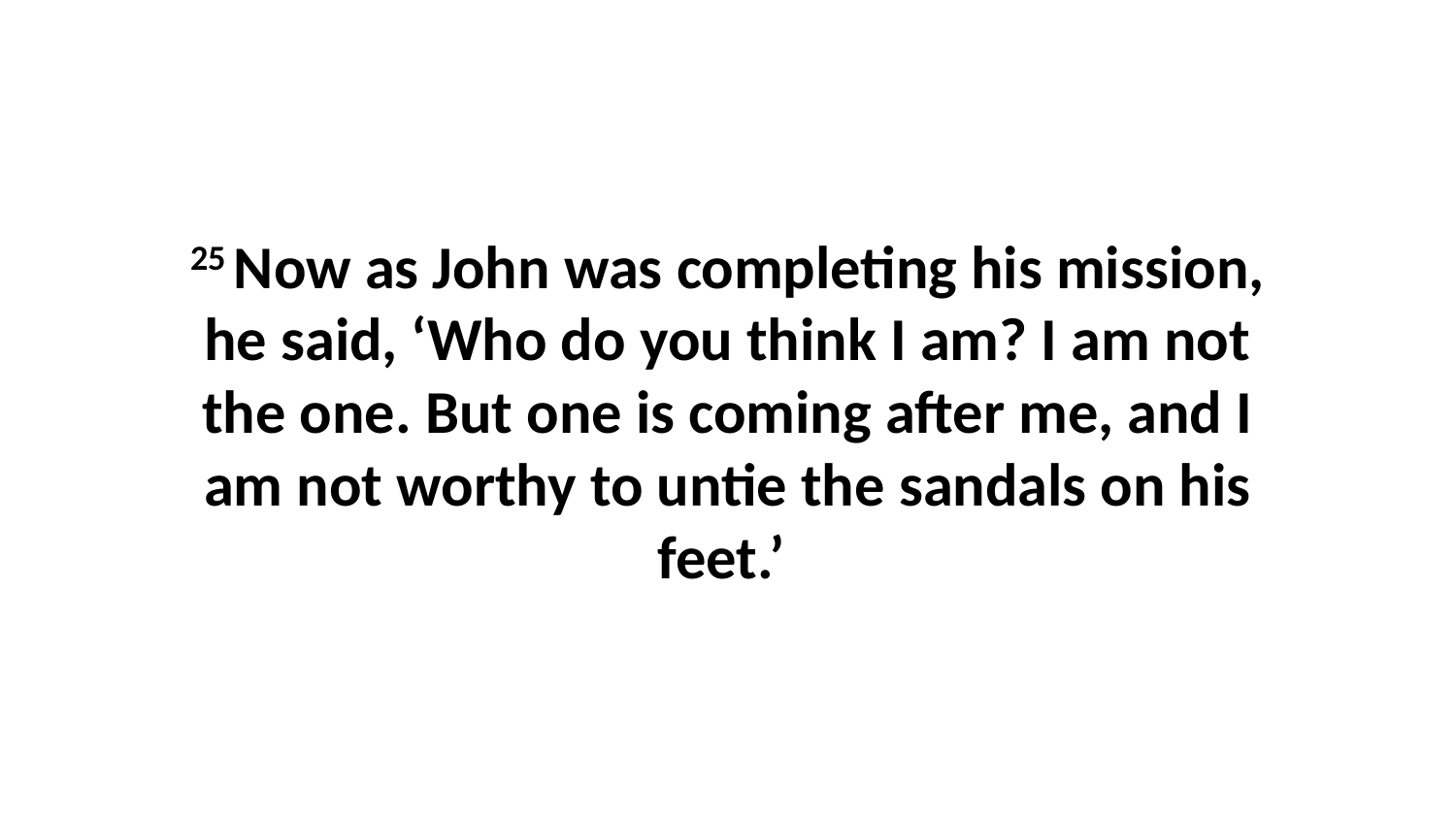

25 Now as John was completing his mission, he said, ‘Who do you think I am? I am not the one. But one is coming after me, and I am not worthy to untie the sandals on his feet.’